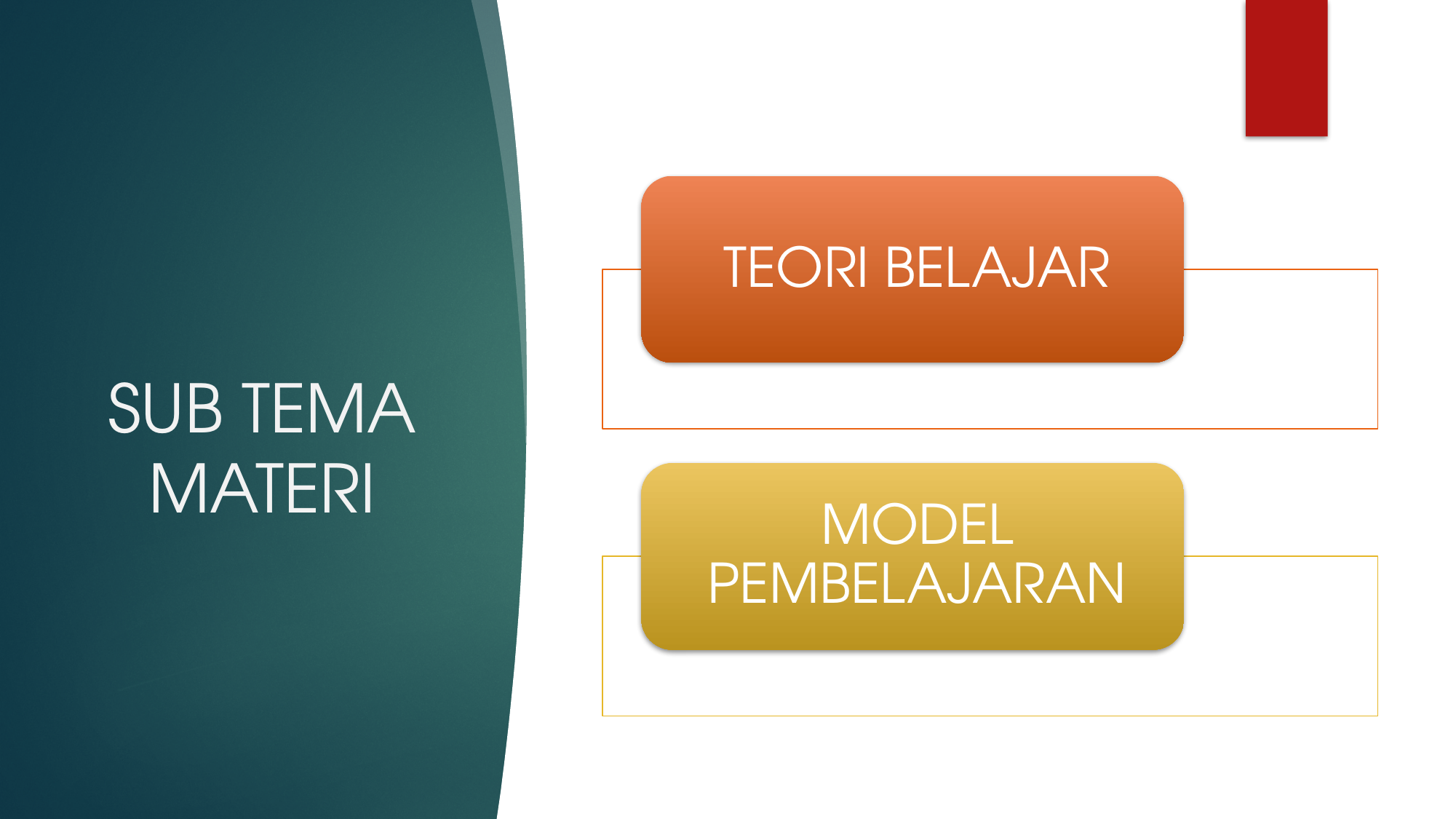

# SUB TEMA MATERI
TEORI BELAJAR
MODEL PEMBELAJARAN